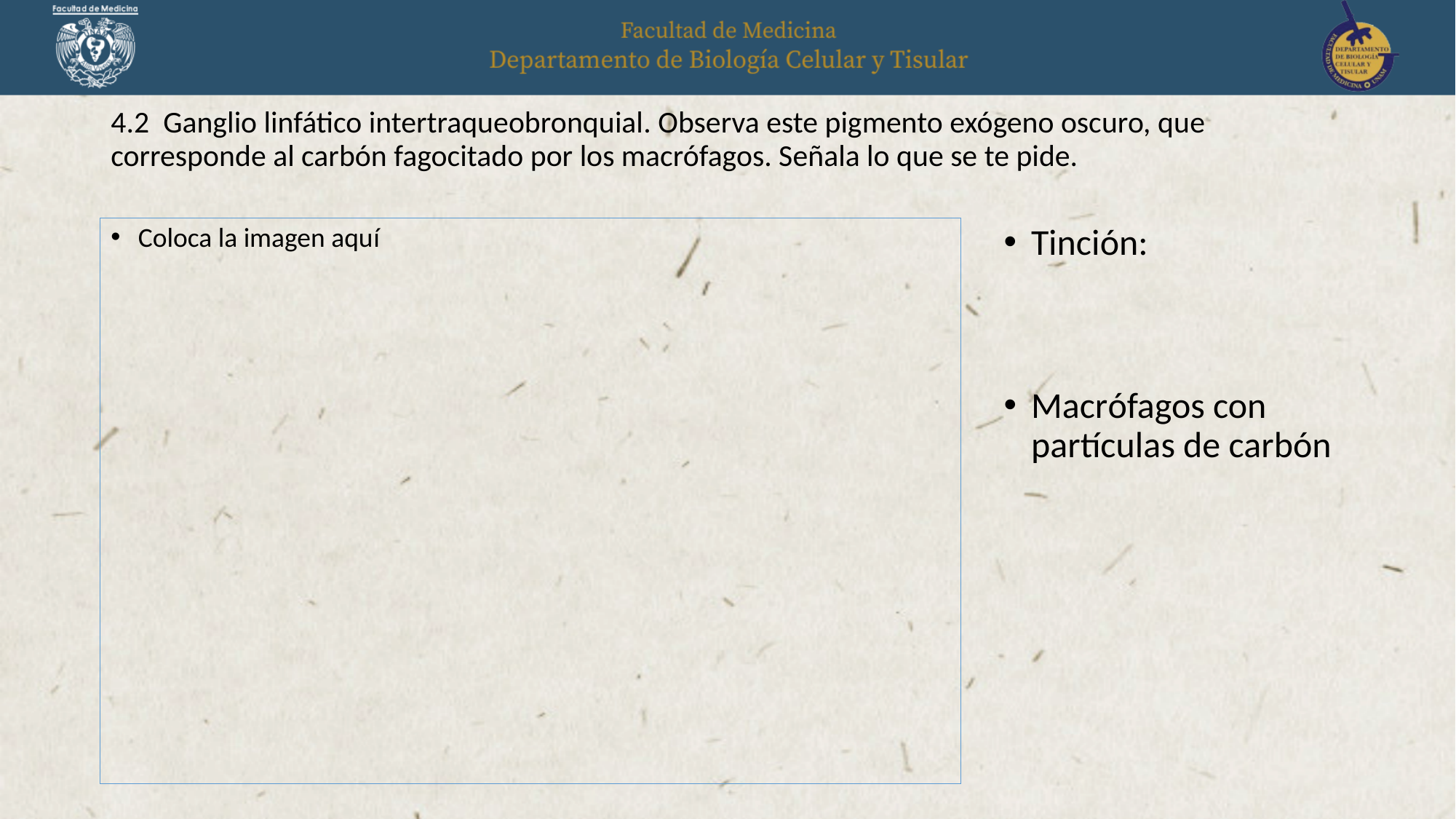

# 4.2  Ganglio linfático intertraqueobronquial. Observa este pigmento exógeno oscuro, que corresponde al carbón fagocitado por los macrófagos. Señala lo que se te pide.
Coloca la imagen aquí

Tinción:

Macrófagos con partículas de carbón